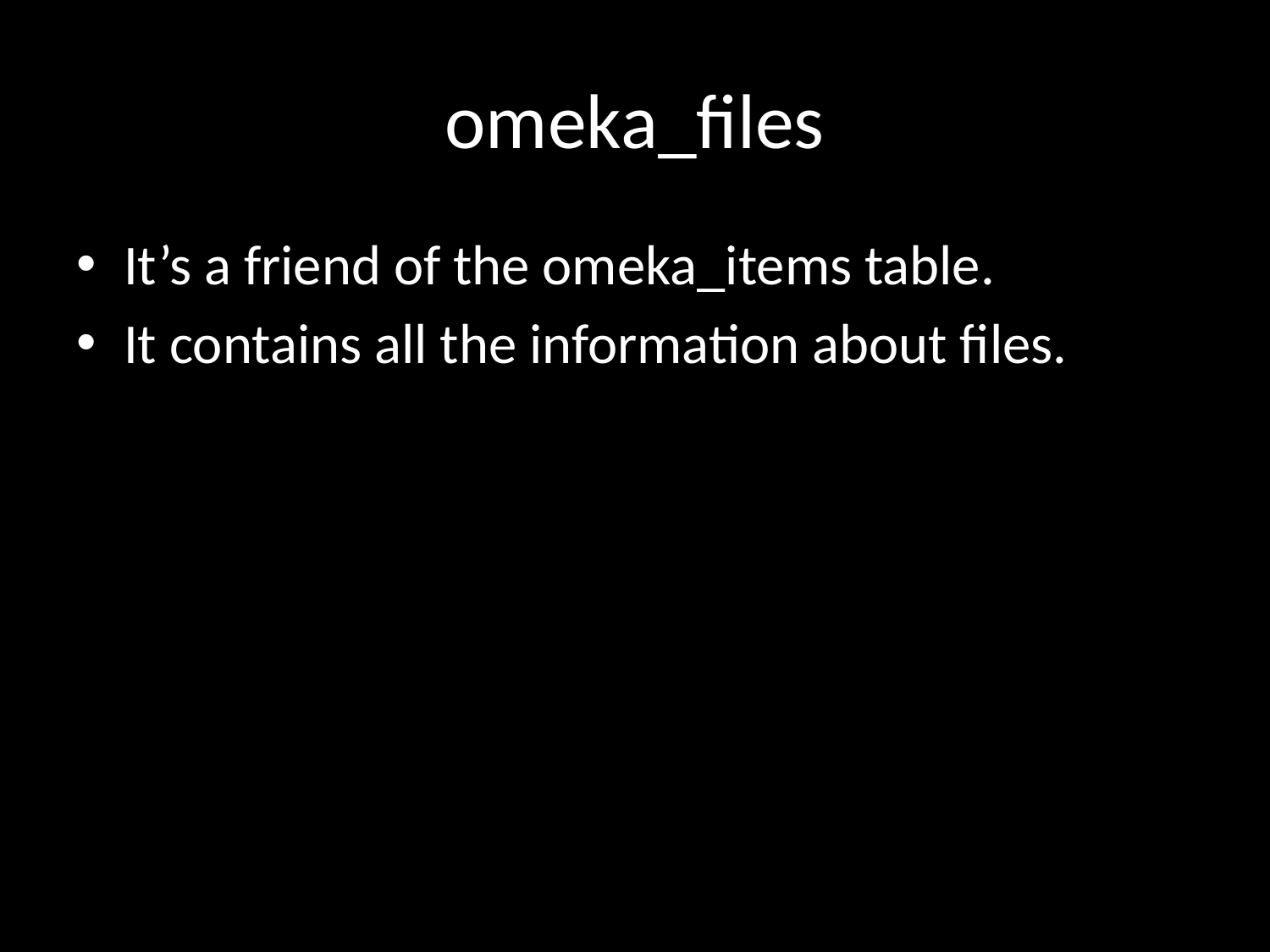

# omeka_files
It’s a friend of the omeka_items table.
It contains all the information about files.